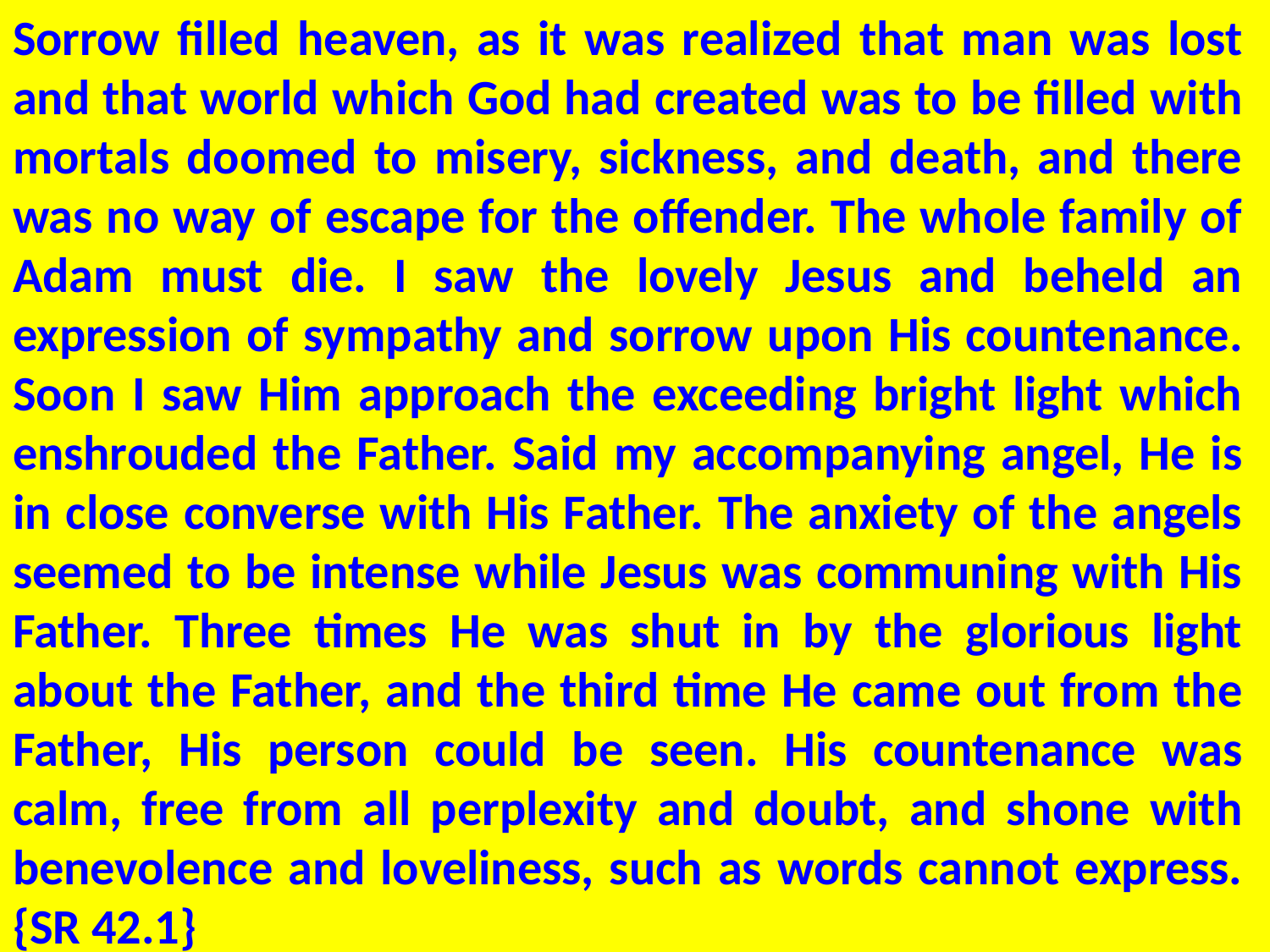

Sorrow filled heaven, as it was realized that man was lost and that world which God had created was to be filled with mortals doomed to misery, sickness, and death, and there was no way of escape for the offender. The whole family of Adam must die. I saw the lovely Jesus and beheld an expression of sympathy and sorrow upon His countenance. Soon I saw Him approach the exceeding bright light which enshrouded the Father. Said my accompanying angel, He is in close converse with His Father. The anxiety of the angels seemed to be intense while Jesus was communing with His Father. Three times He was shut in by the glorious light about the Father, and the third time He came out from the Father, His person could be seen. His countenance was calm, free from all perplexity and doubt, and shone with benevolence and loveliness, such as words cannot express. {SR 42.1}